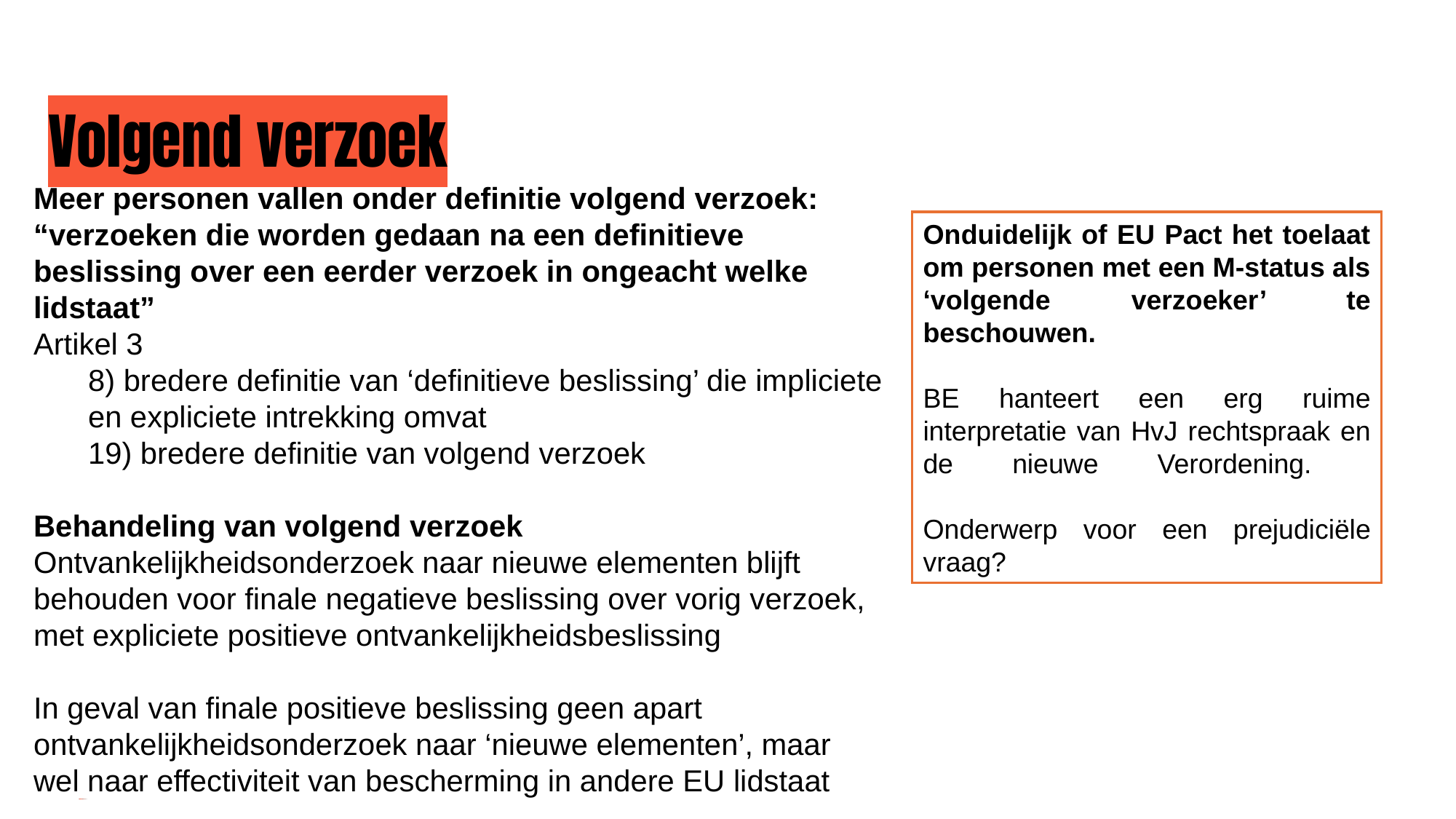

# Volgend verzoek
Meer personen vallen onder definitie volgend verzoek: “verzoeken die worden gedaan na een definitieve beslissing over een eerder verzoek in ongeacht welke lidstaat”
Artikel 3
8) bredere definitie van ‘definitieve beslissing’ die impliciete en expliciete intrekking omvat
19) bredere definitie van volgend verzoek

Behandeling van volgend verzoek
Ontvankelijkheidsonderzoek naar nieuwe elementen blijft behouden voor finale negatieve beslissing over vorig verzoek, met expliciete positieve ontvankelijkheidsbeslissing

In geval van finale positieve beslissing geen apart ontvankelijkheidsonderzoek naar ‘nieuwe elementen’, maar wel naar effectiviteit van bescherming in andere EU lidstaat

Onduidelijk of EU Pact het toelaat om personen met een M-status als ‘volgende verzoeker’ te beschouwen.
BE hanteert een erg ruime interpretatie van HvJ rechtspraak en de nieuwe Verordening.
Onderwerp voor een prejudiciële vraag?